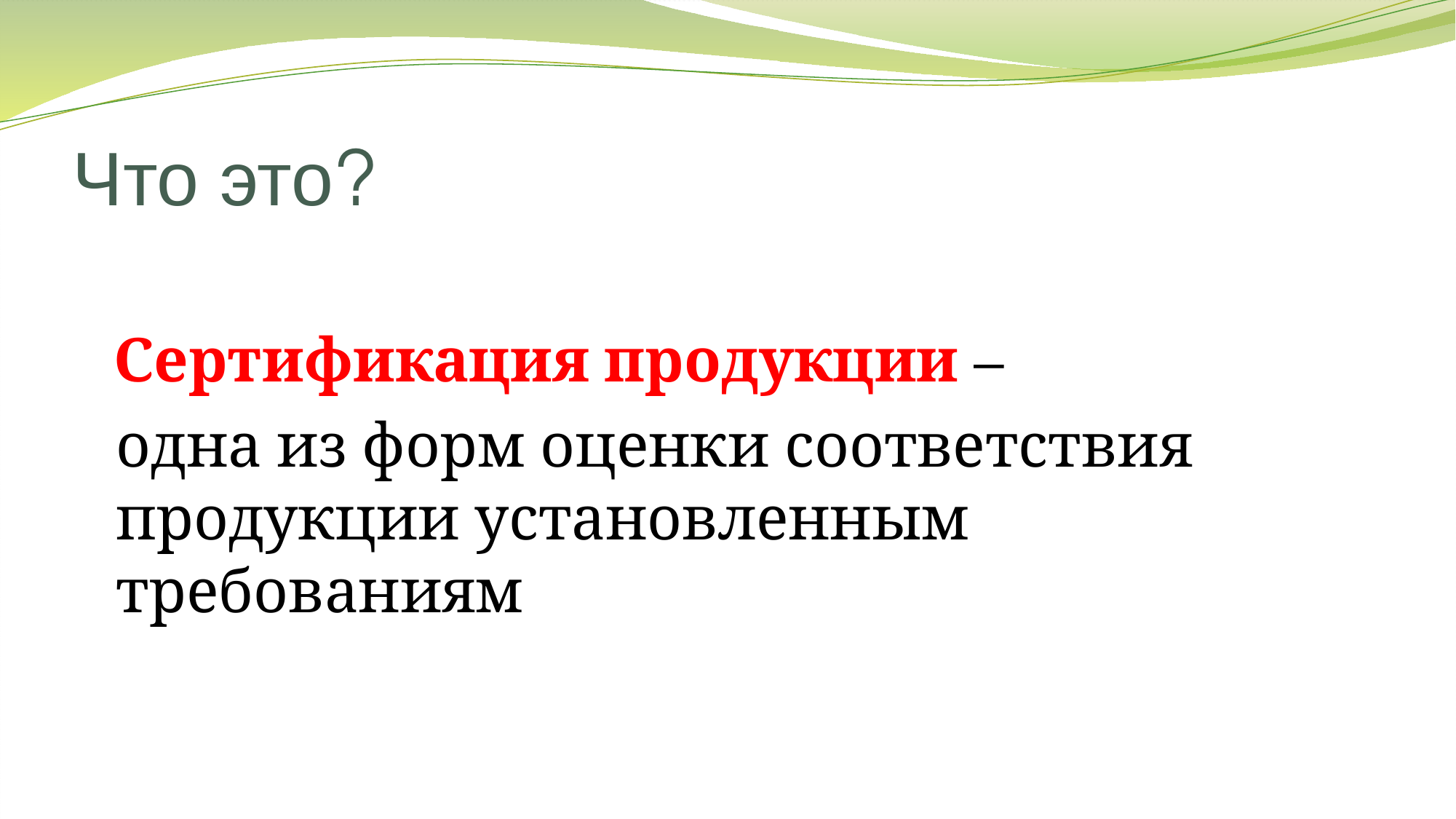

# Что это?

  Сертификация продукции –
	одна из форм оценки соответствия продукции установленным требованиям